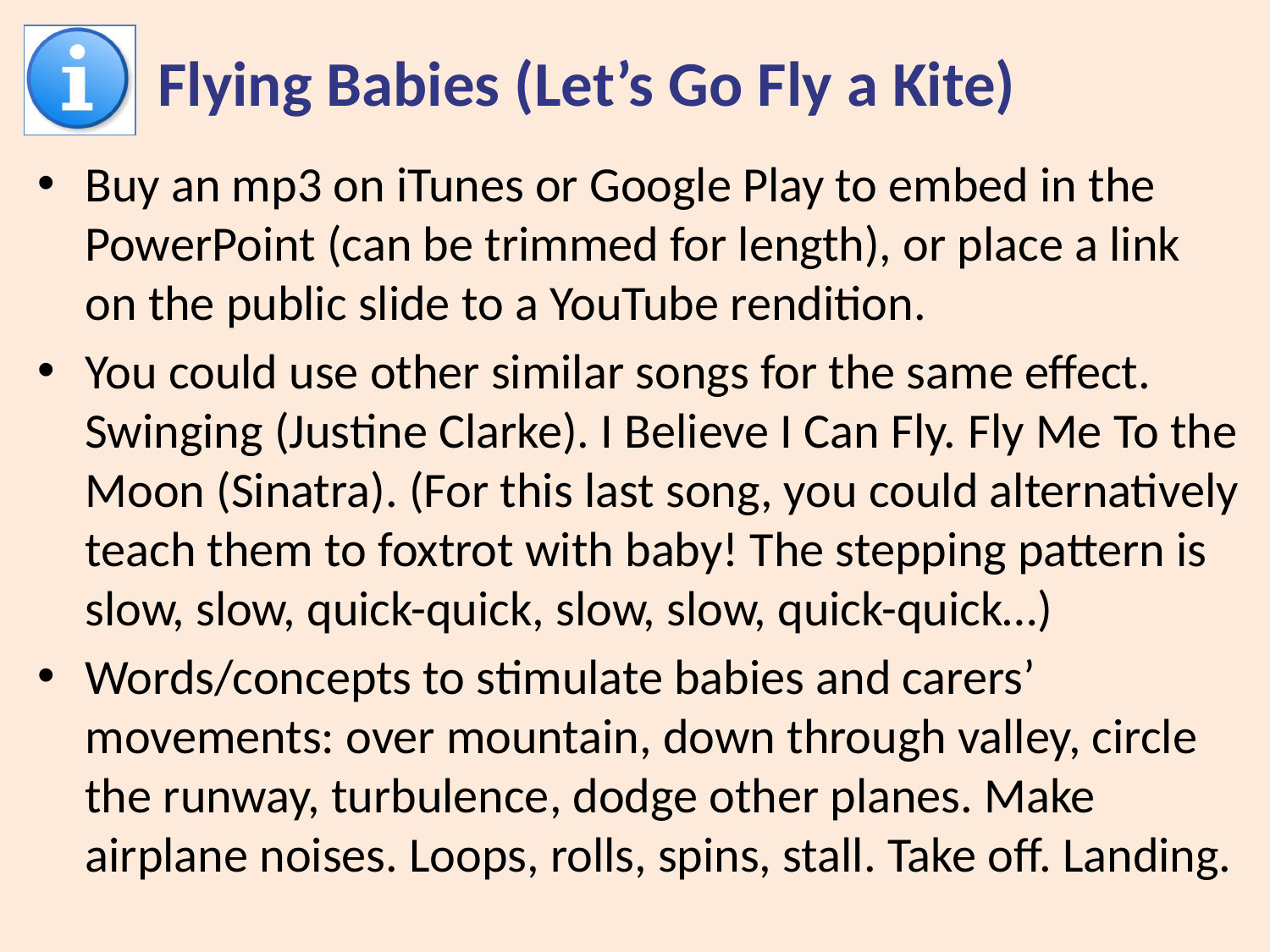

# Flying Babies (Let’s Go Fly a Kite)
Buy an mp3 on iTunes or Google Play to embed in the PowerPoint (can be trimmed for length), or place a link on the public slide to a YouTube rendition.
You could use other similar songs for the same effect. Swinging (Justine Clarke). I Believe I Can Fly. Fly Me To the Moon (Sinatra). (For this last song, you could alternatively teach them to foxtrot with baby! The stepping pattern is slow, slow, quick-quick, slow, slow, quick-quick…)
Words/concepts to stimulate babies and carers’ movements: over mountain, down through valley, circle the runway, turbulence, dodge other planes. Make airplane noises. Loops, rolls, spins, stall. Take off. Landing.